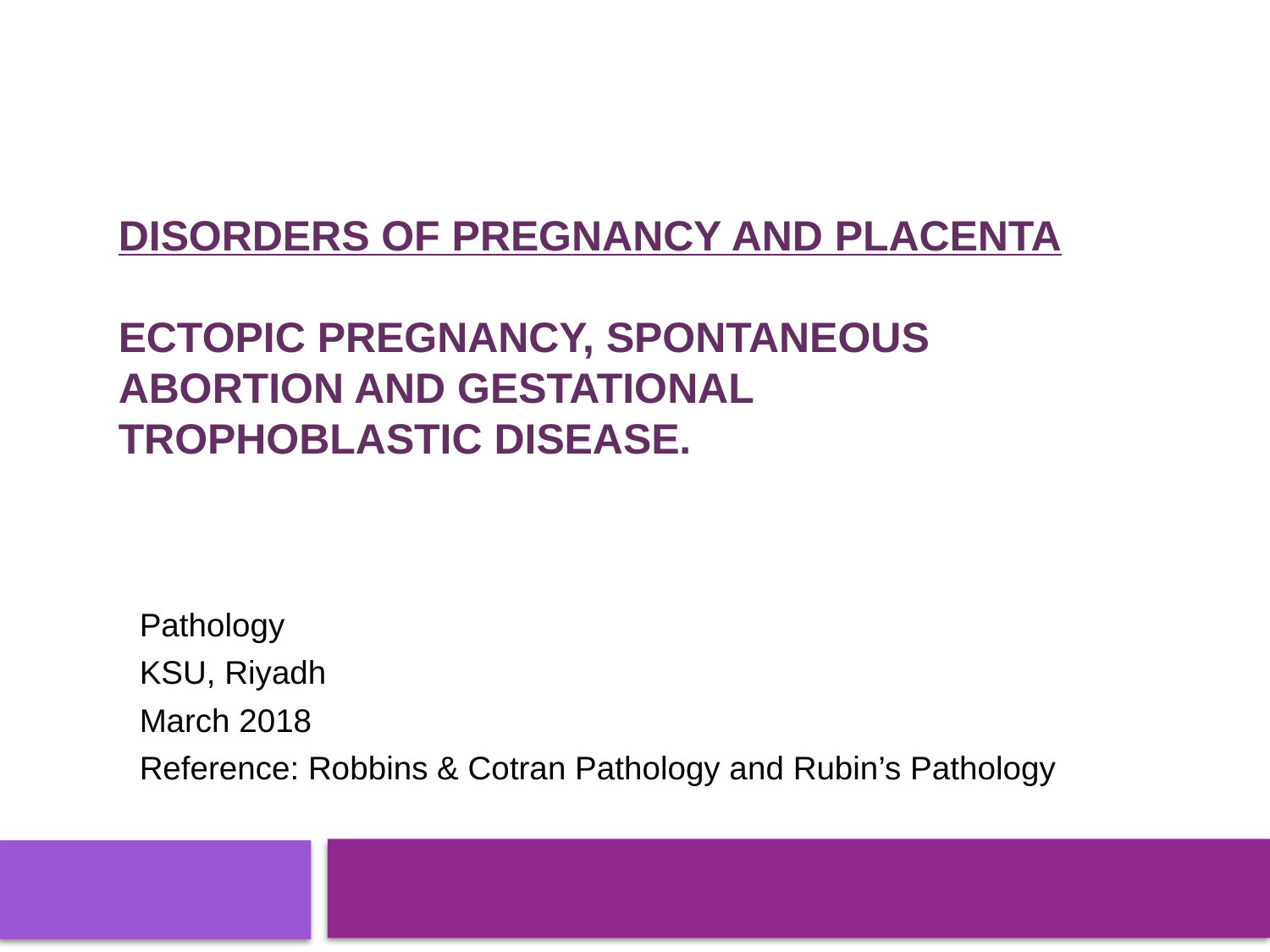

# DISORDERS OF PREGNANCY AND PLACENTA ECTOPIC PREGNANCY, SPONTANEOUS ABORTION AND GESTATIONAL TROPHOBLASTIC DISEASE.

Pathology
KSU, Riyadh
March 2018
Reference: Robbins & Cotran Pathology and Rubin’s Pathology